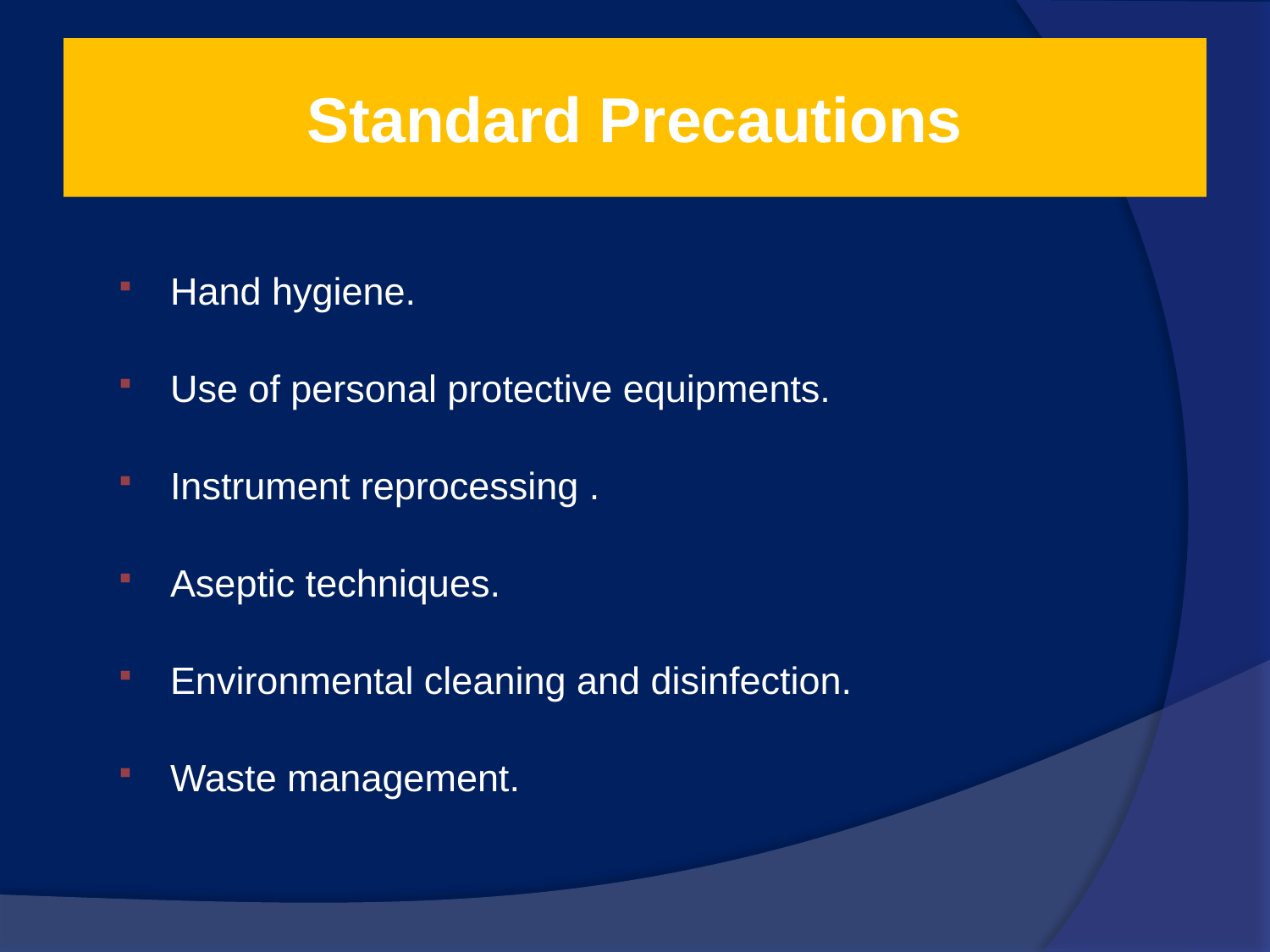

# Standard Precautions
Hand hygiene.

Use of personal protective equipments.

Instrument reprocessing .

Aseptic techniques.

Environmental cleaning and disinfection.

Waste management.